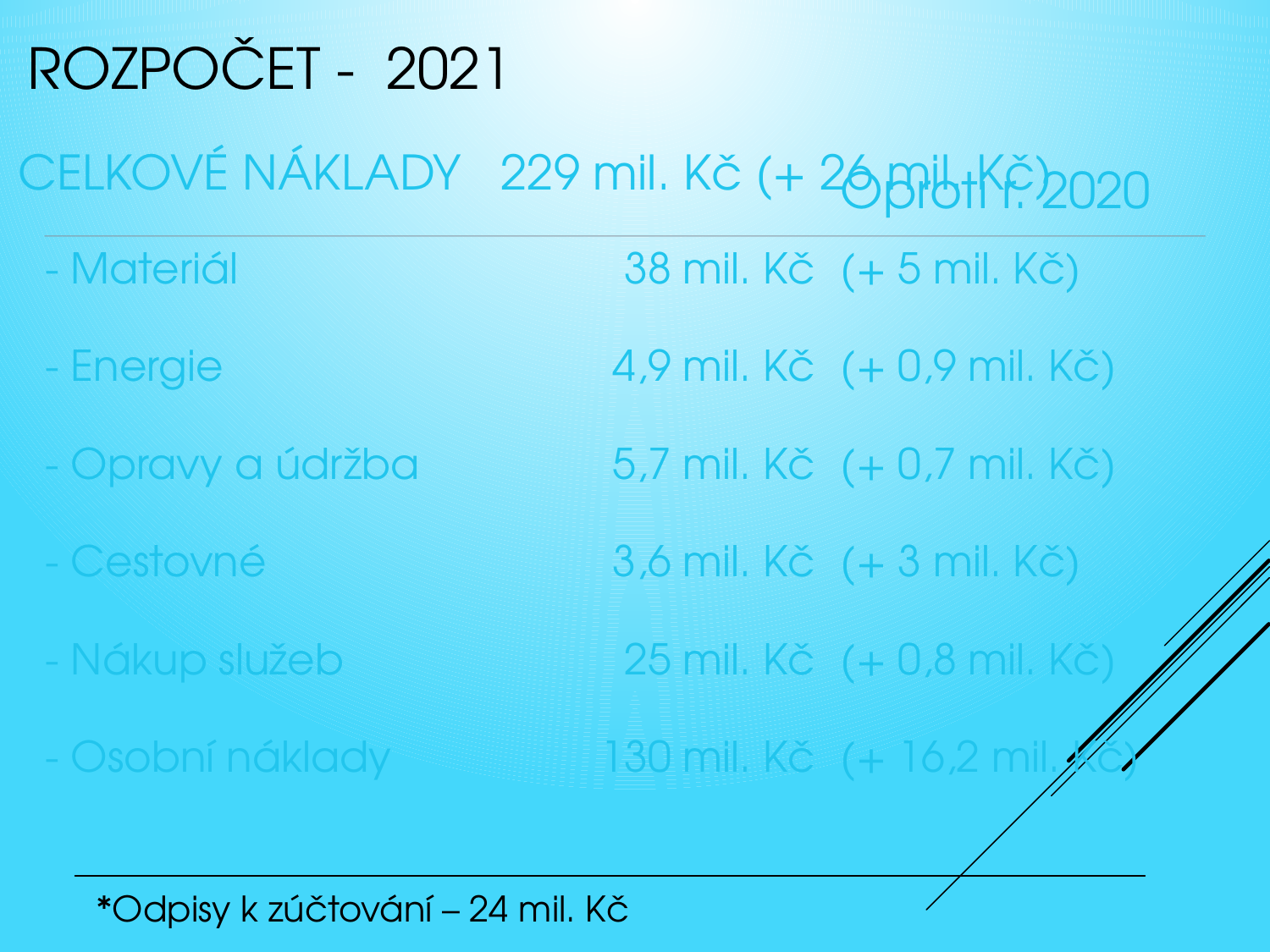

# ROZPOČET -  2021
CELKOVÉ NÁKLADY   229 mil. Kč (+ 26 mil. Kč)

|  |  | Oproti r. 2020 |
| --- | --- | --- |
| - Materiál | 38 mil. Kč | (+ 5 mil. Kč) |
| - Energie | 4,9 mil. Kč | (+ 0,9 mil. Kč) |
| - Opravy a údržba | 5,7 mil. Kč | (+ 0,7 mil. Kč) |
| - Cestovné | 3,6 mil. Kč | (+ 3 mil. Kč) |
| - Nákup služeb | 25 mil. Kč | (+ 0,8 mil. Kč) |
| - Osobní náklady | 130 mil. Kč | (+ 16,2 mil. Kč) |
*Odpisy k zúčtování – 24 mil. Kč